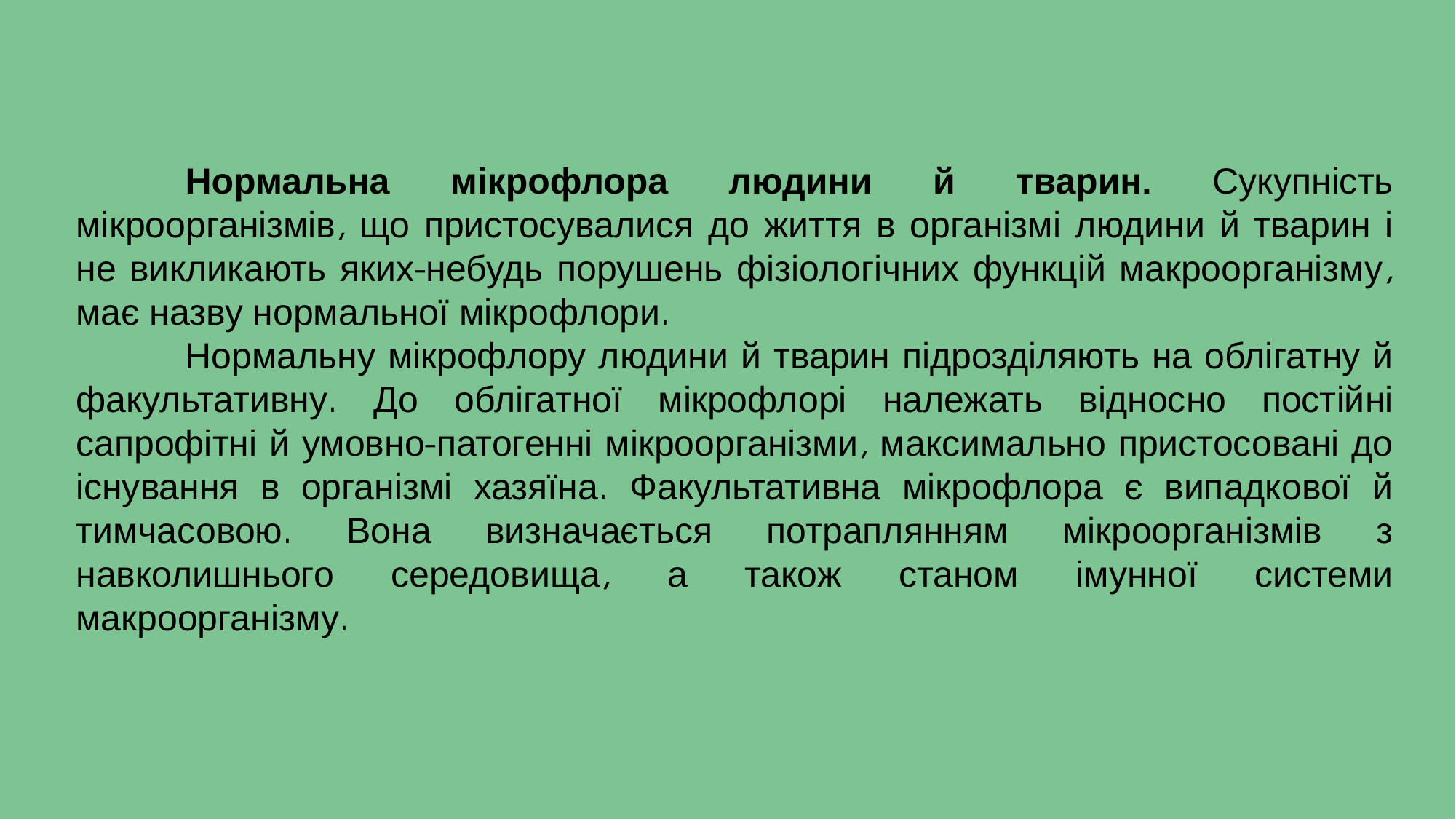

Нормальна мікрофлора людини й тварин. Сукупність мікроорганізмів, що пристосувалися до життя в організмі людини й тварин і не викликають яких-небудь порушень фізіологічних функцій макроорганізму, має назву нормальної мікрофлори.
	Нормальну мікрофлору людини й тварин підрозділяють на облігатну й факультативну. До облігатної мікрофлорі належать відносно постійні сапрофітні й умовно-патогенні мікроорганізми, максимально пристосовані до існування в організмі хазяїна. Факультативна мікрофлора є випадкової й тимчасовою. Вона визначається потраплянням мікроорганізмів з навколишнього середовища, а також станом імунної системи макроорганізму.